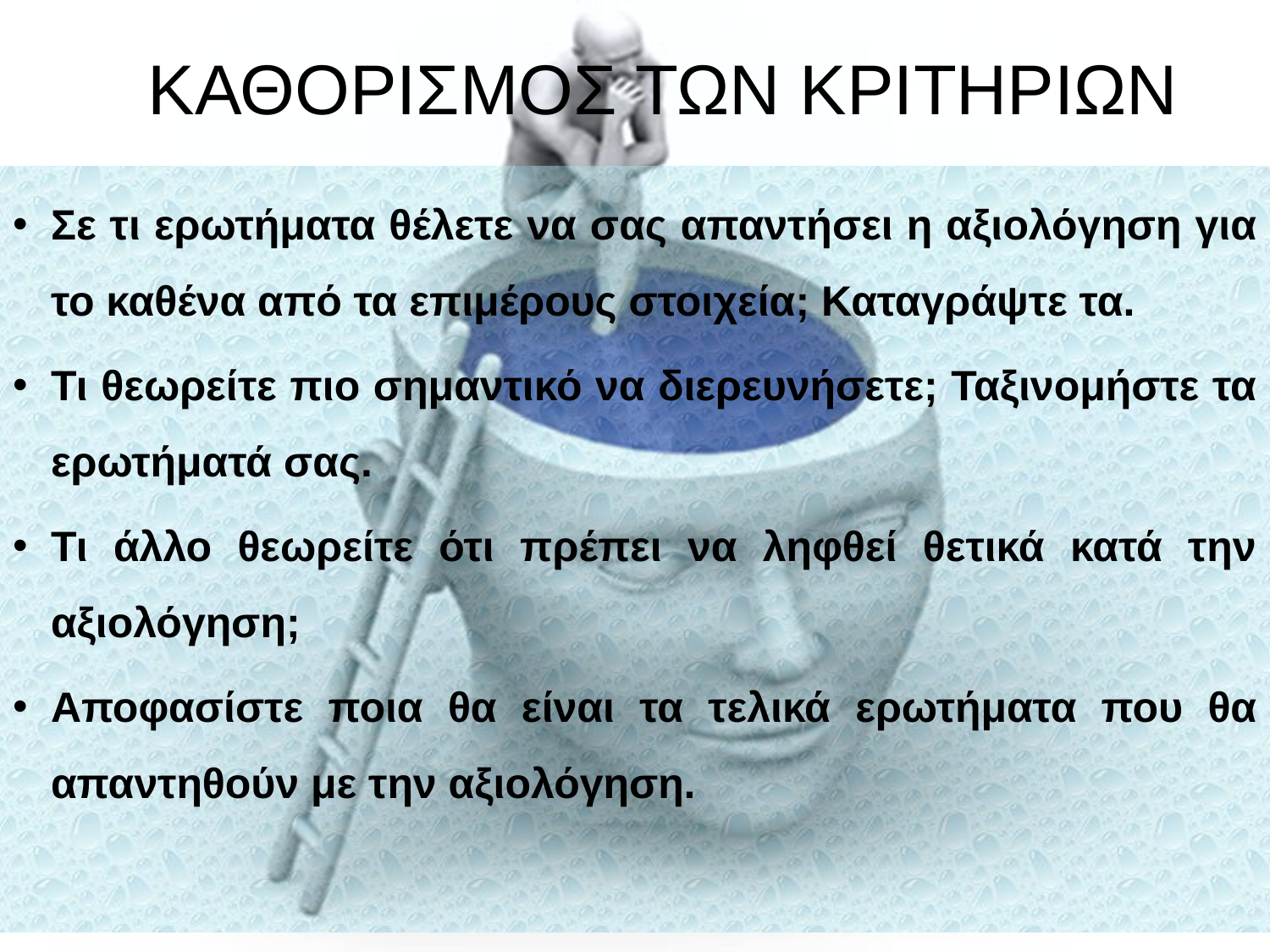

# KΑΘΟΡΙΣΜΟΣ ΤΩΝ ΚΡΙΤΗΡΙΩΝ
Σε τι ερωτήματα θέλετε να σας απαντήσει η αξιολόγηση για το καθένα από τα επιμέρους στοιχεία; Καταγράψτε τα.
Τι θεωρείτε πιο σημαντικό να διερευνήσετε; Ταξινομήστε τα ερωτήματά σας.
Τι άλλο θεωρείτε ότι πρέπει να ληφθεί θετικά κατά την αξιολόγηση;
Αποφασίστε ποια θα είναι τα τελικά ερωτήματα που θα απαντηθούν με την αξιολόγηση.